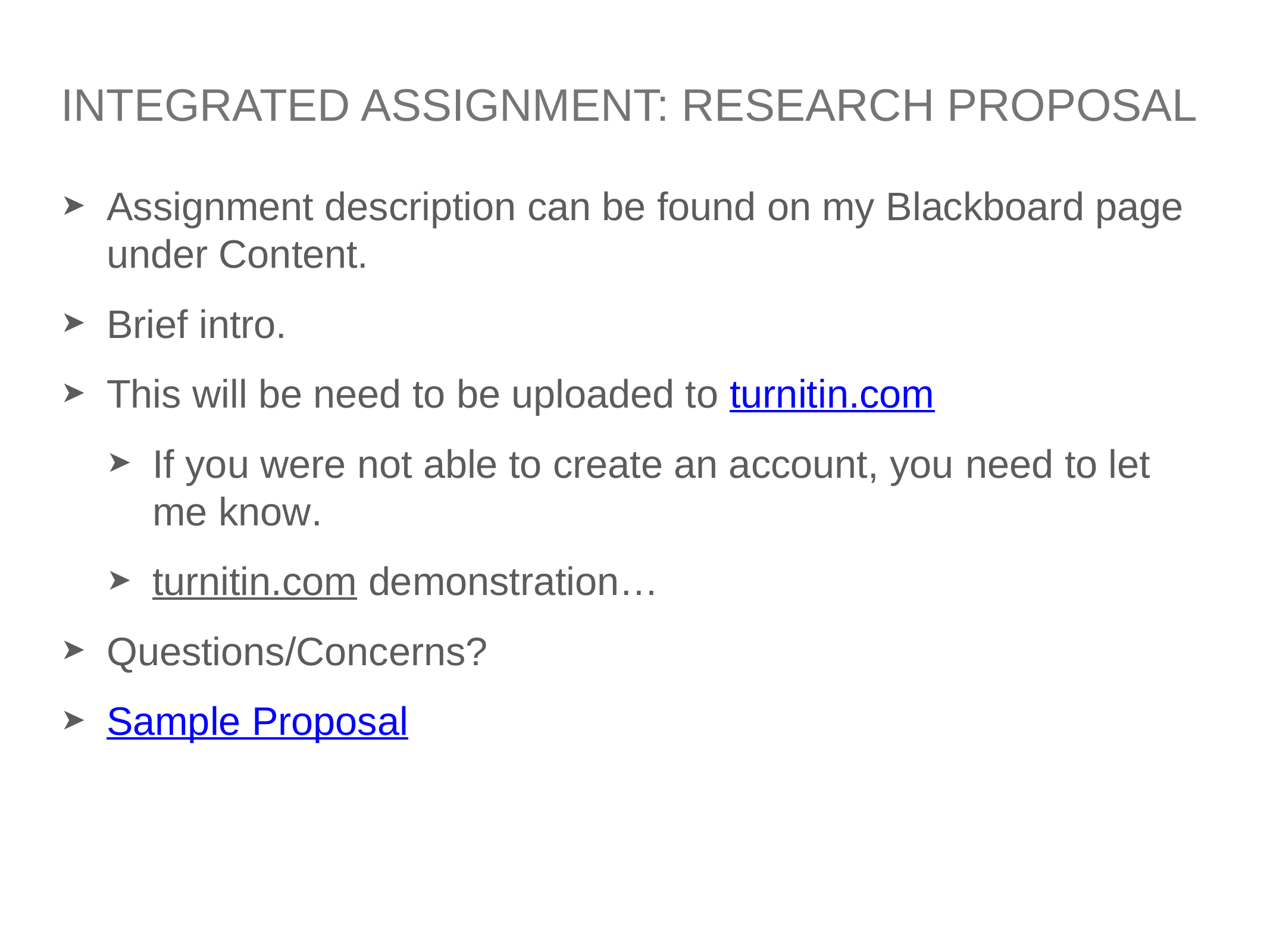

# Integrated Assignment: Research Proposal

Assignment description can be found on my Blackboard page under Content.
Brief intro.
This will be need to be uploaded to turnitin.com
If you were not able to create an account, you need to let me know.
turnitin.com demonstration…
Questions/Concerns?
Sample Proposal